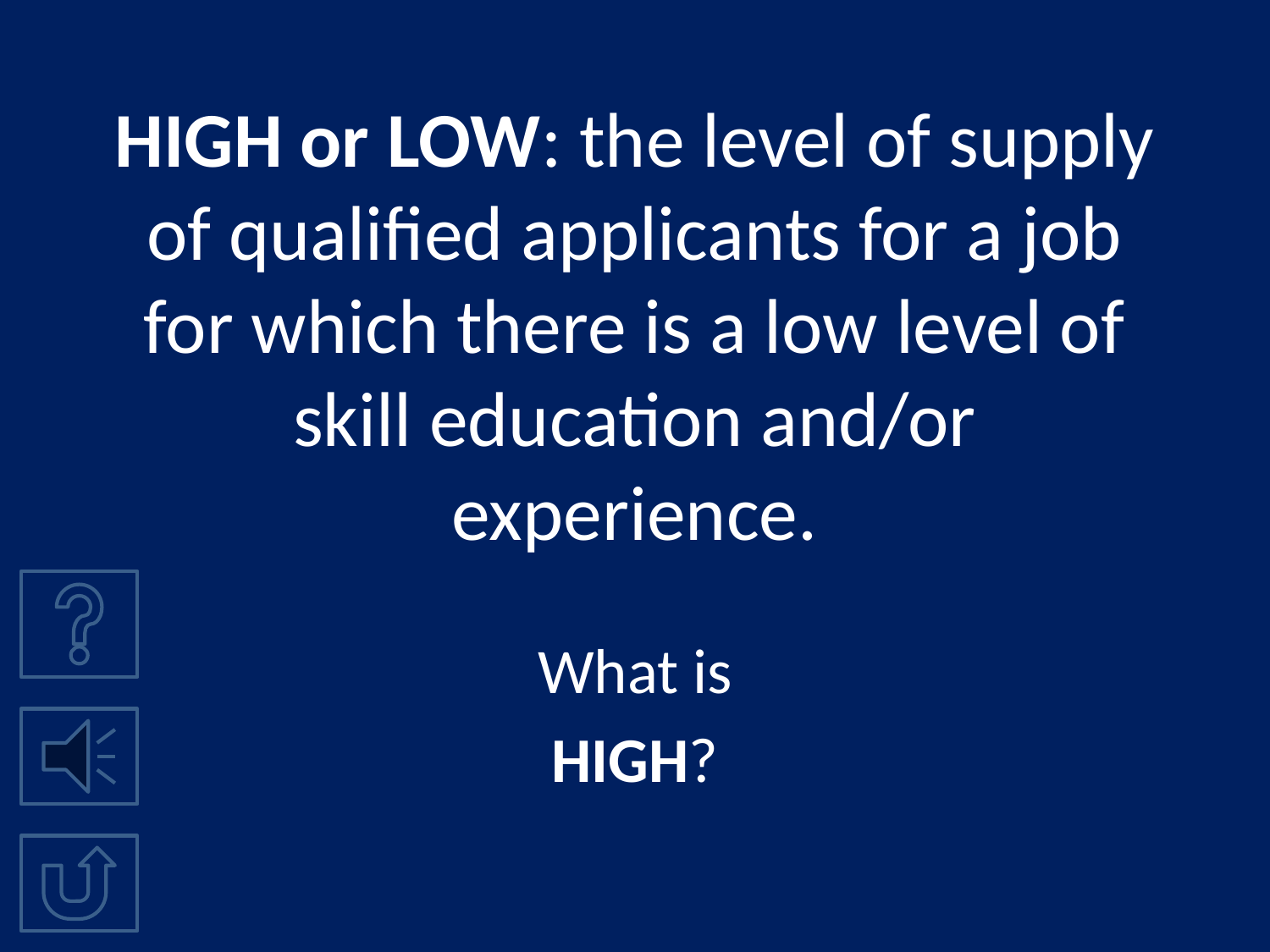

# HIGH or LOW: the level of supply of qualified applicants for a job for which there is a low level of skill education and/or experience.

What is
HIGH?